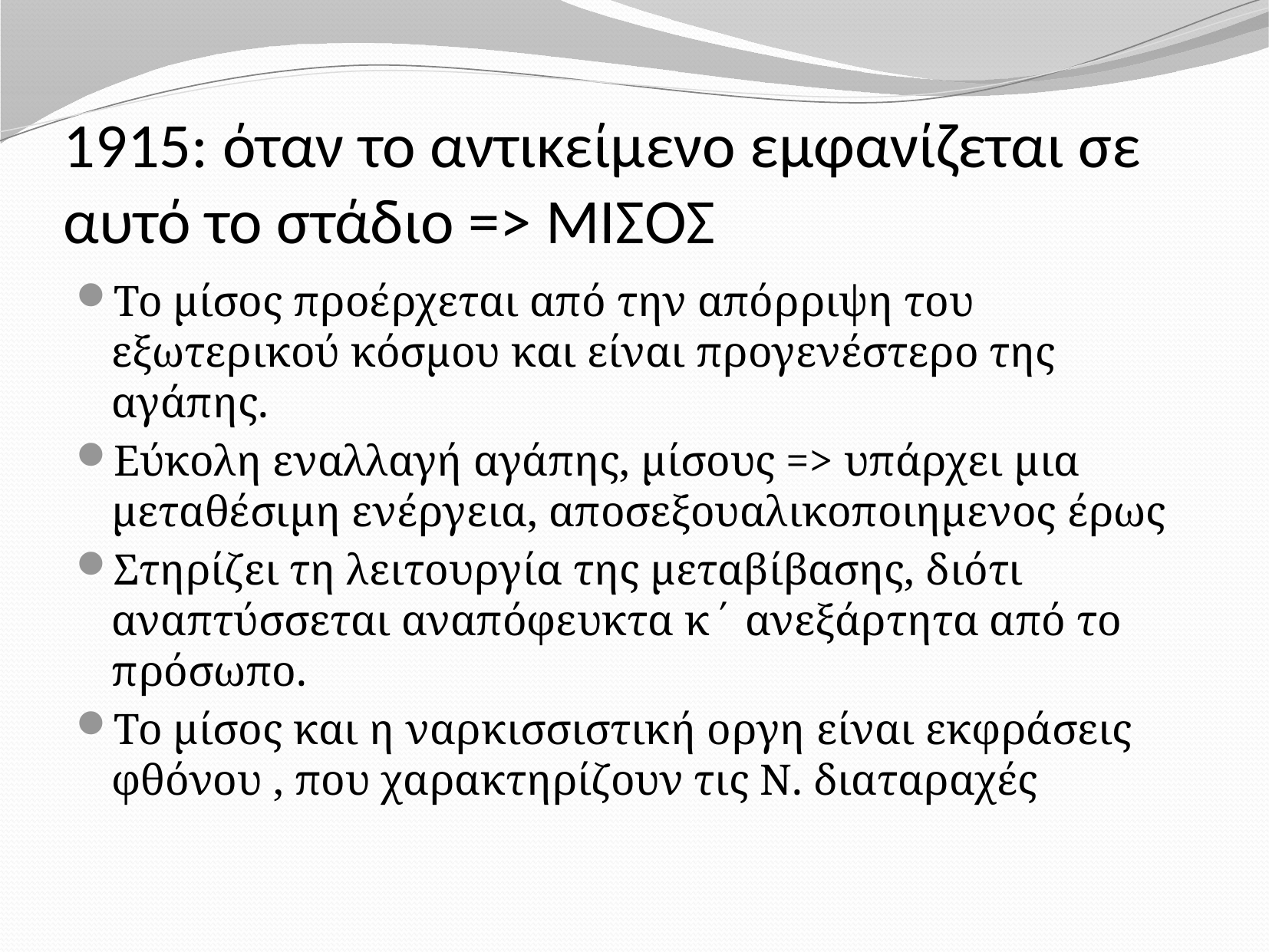

# 1915: όταν το αντικείμενο εμφανίζεται σε αυτό το στάδιο => ΜΙΣΟΣ
Το μίσος προέρχεται από την απόρριψη του εξωτερικού κόσμου και είναι προγενέστερο της αγάπης.
Εύκολη εναλλαγή αγάπης, μίσους => υπάρχει μια μεταθέσιμη ενέργεια, αποσεξουαλικοποιημενος έρως
Στηρίζει τη λειτουργία της μεταβίβασης, διότι αναπτύσσεται αναπόφευκτα κ΄ ανεξάρτητα από το πρόσωπο.
Το μίσος και η ναρκισσιστική οργη είναι εκφράσεις φθόνου , που χαρακτηρίζουν τις Ν. διαταραχές